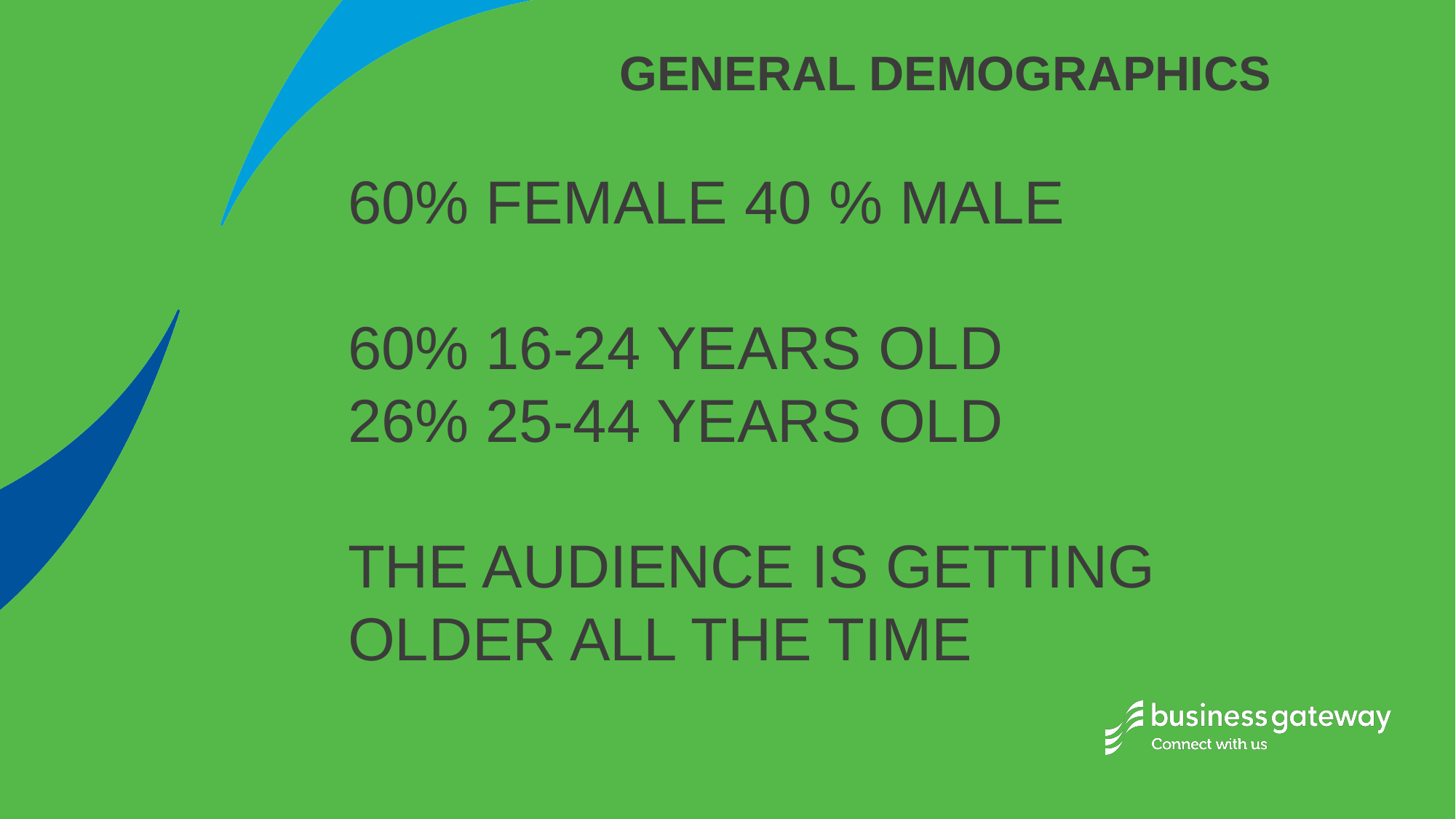

GENERAL DEMOGRAPHICS
60% FEMALE 40 % MALE

60% 16-24 YEARS OLD
26% 25-44 YEARS OLD

THE AUDIENCE IS GETTING OLDER ALL THE TIME